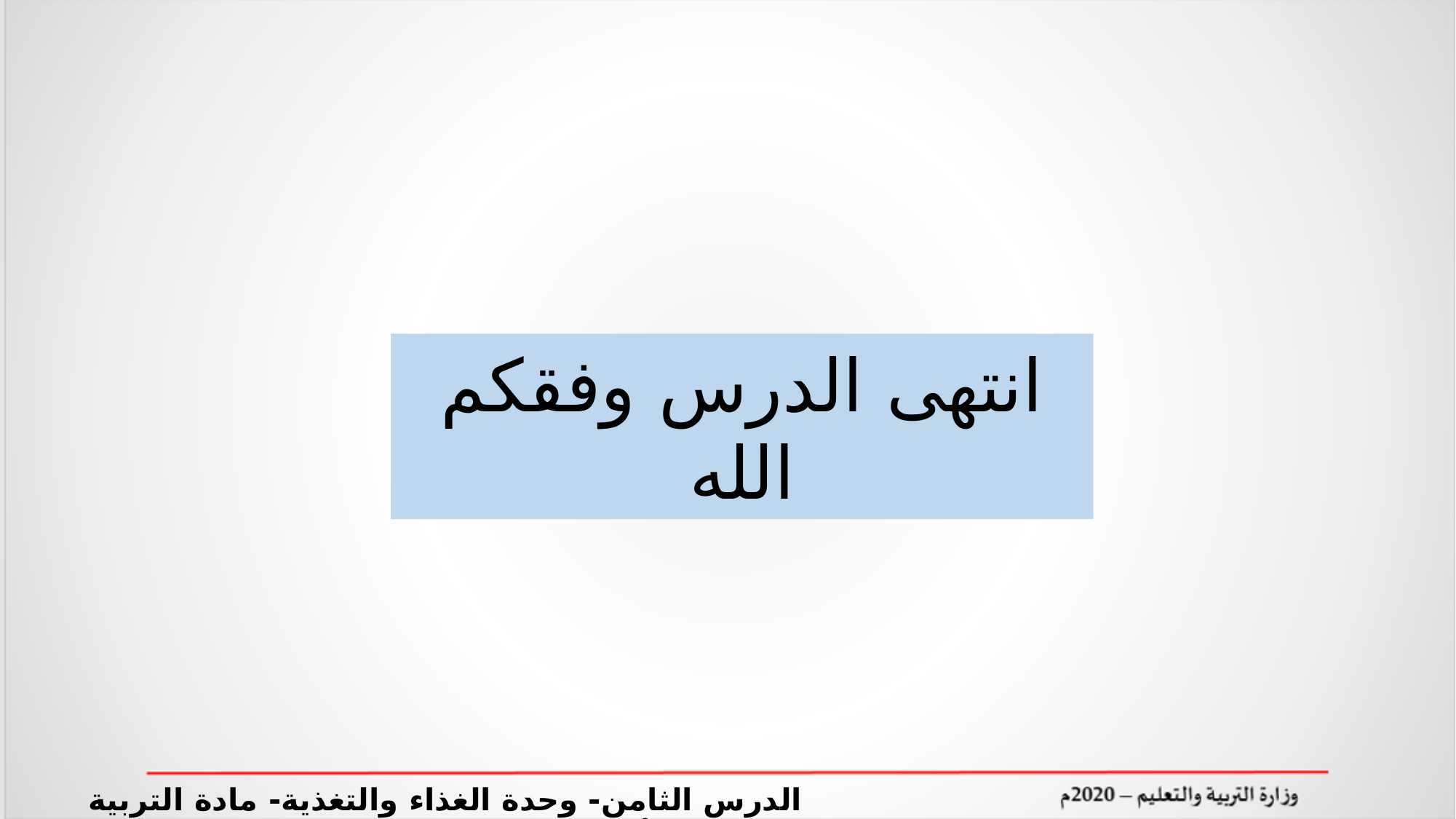

انتهى الدرس وفقكم الله
الدرس الثامن- وحدة الغذاء والتغذية- مادة التربية الأسرية-الصف الثالث الإعدادي